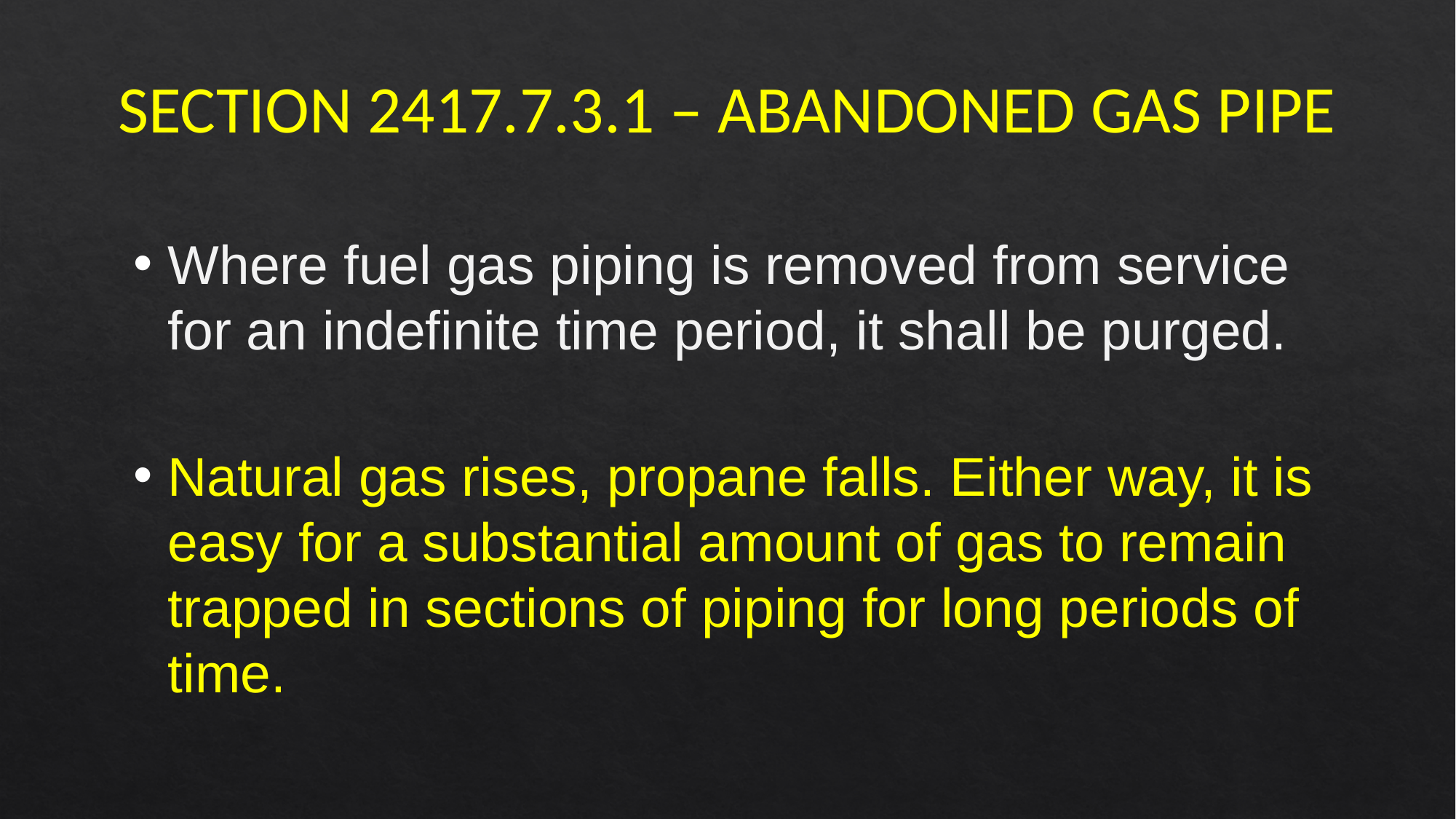

Section 2417.7.3.1 – Abandoned Gas Pipe
Where fuel gas piping is removed from service for an indefinite time period, it shall be purged.
Natural gas rises, propane falls. Either way, it is easy for a substantial amount of gas to remain trapped in sections of piping for long periods of time.